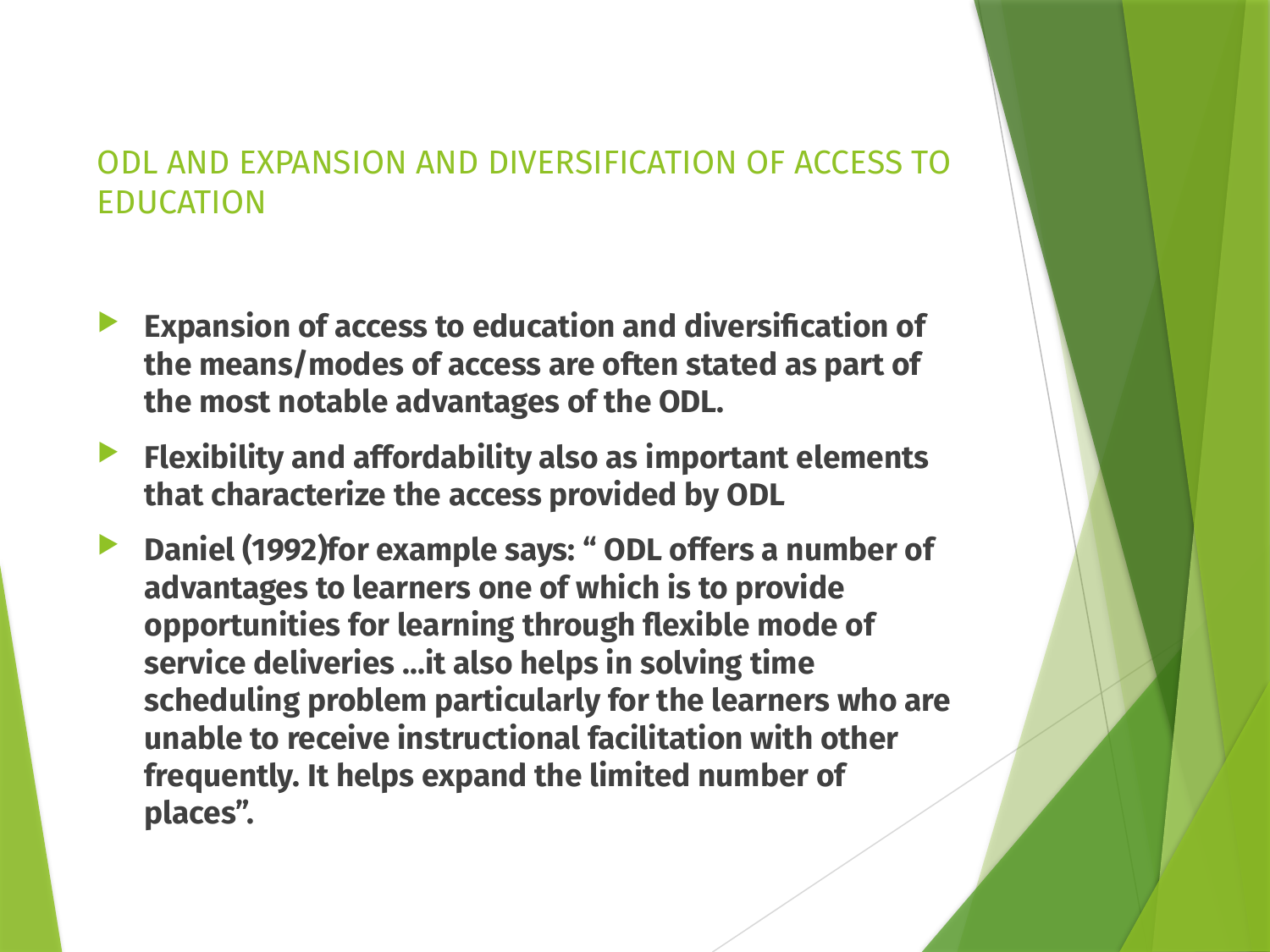

# ODL AND EXPANSION AND DIVERSIFICATION OF ACCESS TO EDUCATION
Expansion of access to education and diversification of the means/modes of access are often stated as part of the most notable advantages of the ODL.
Flexibility and affordability also as important elements that characterize the access provided by ODL
Daniel (1992)for example says: “ ODL offers a number of advantages to learners one of which is to provide opportunities for learning through flexible mode of service deliveries …it also helps in solving time scheduling problem particularly for the learners who are unable to receive instructional facilitation with other frequently. It helps expand the limited number of places”.